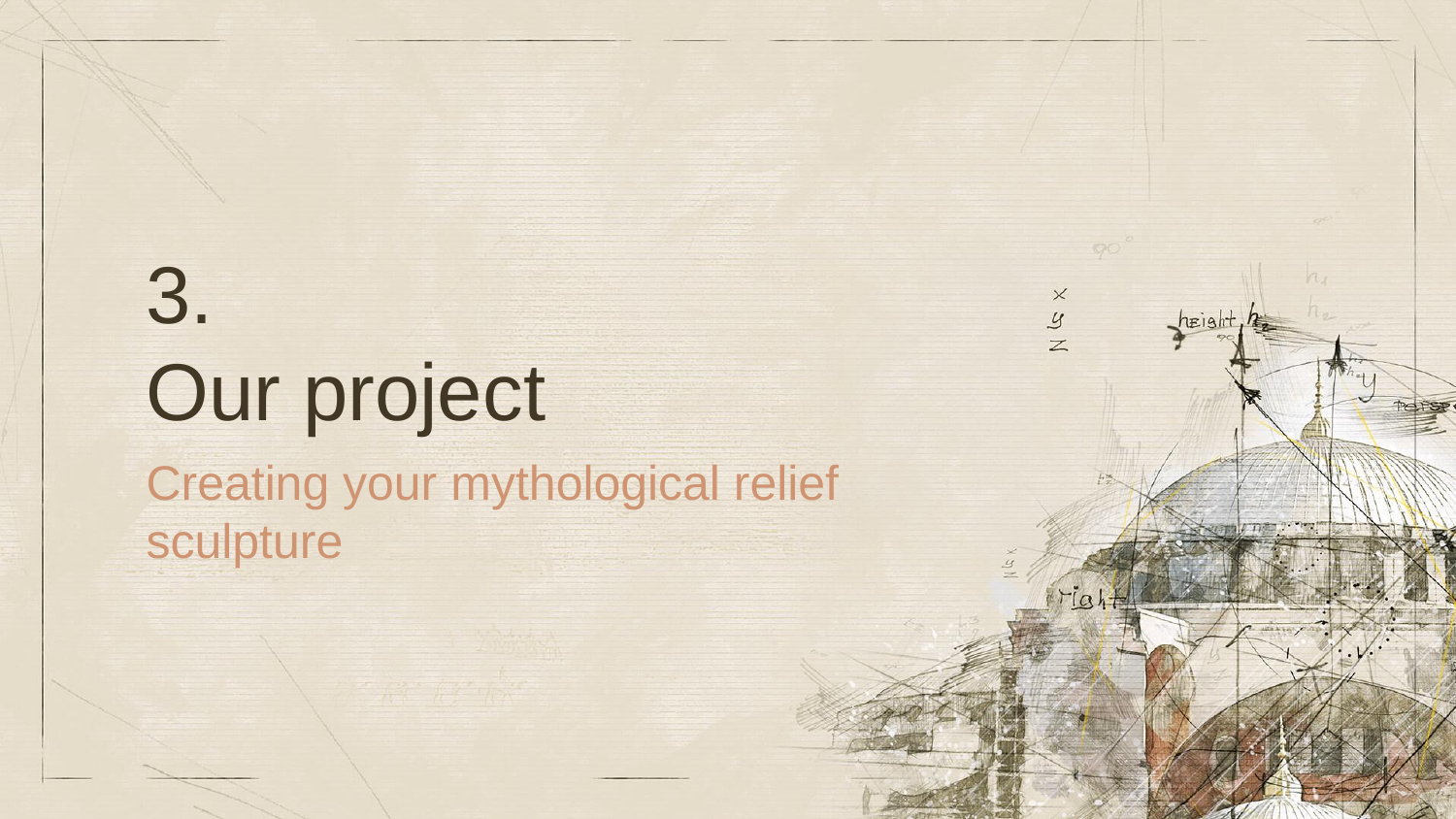

# 3.
Our project
Creating your mythological relief sculpture